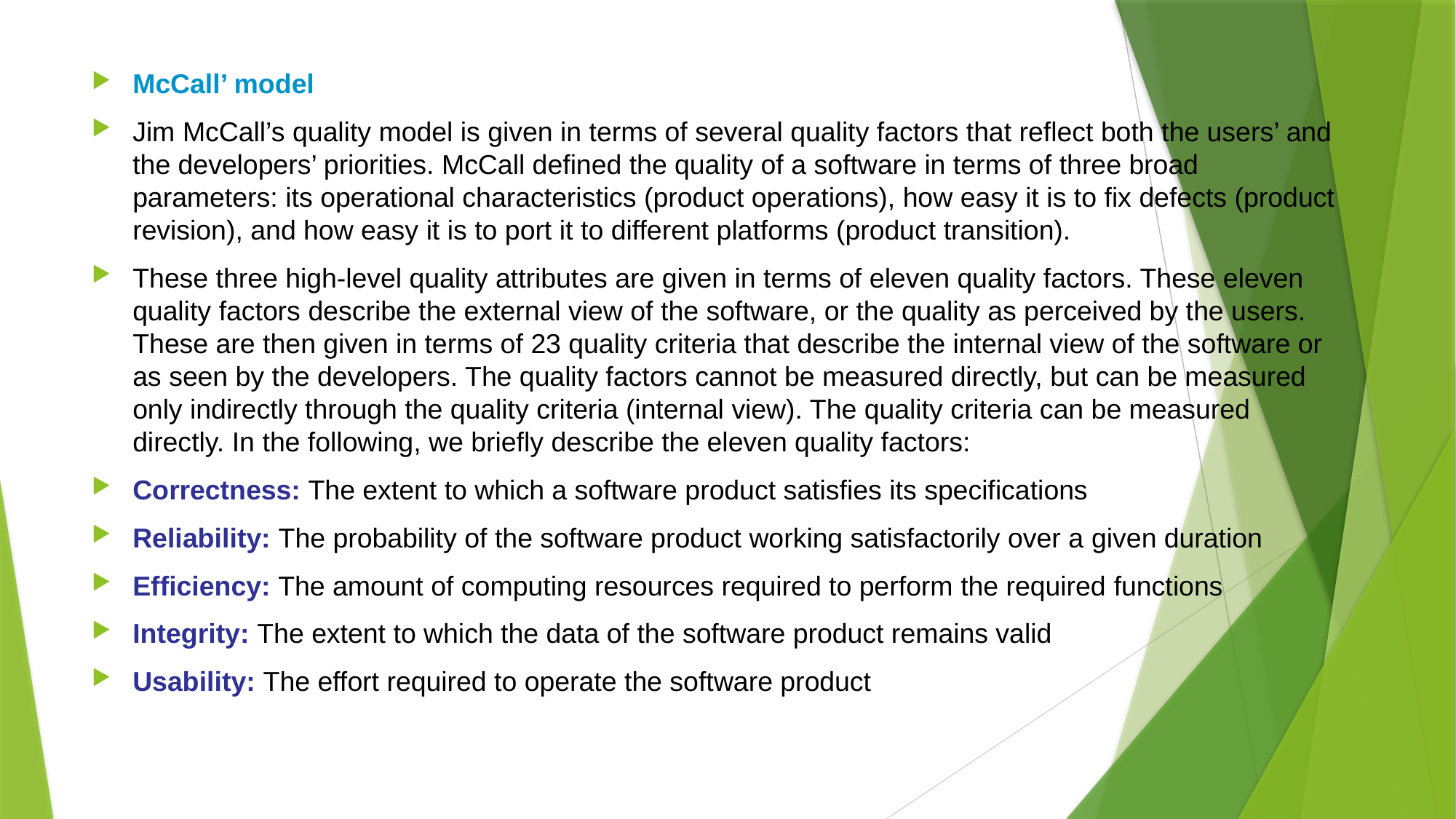

McCall’ model
Jim McCall’s quality model is given in terms of several quality factors that reflect both the users’ and the developers’ priorities. McCall defined the quality of a software in terms of three broad parameters: its operational characteristics (product operations), how easy it is to fix defects (product revision), and how easy it is to port it to different platforms (product transition).
These three high-level quality attributes are given in terms of eleven quality factors. These eleven quality factors describe the external view of the software, or the quality as perceived by the users. These are then given in terms of 23 quality criteria that describe the internal view of the software or as seen by the developers. The quality factors cannot be measured directly, but can be measured only indirectly through the quality criteria (internal view). The quality criteria can be measured directly. In the following, we briefly describe the eleven quality factors:
Correctness: The extent to which a software product satisfies its specifications
Reliability: The probability of the software product working satisfactorily over a given duration
Efficiency: The amount of computing resources required to perform the required functions
Integrity: The extent to which the data of the software product remains valid
Usability: The effort required to operate the software product